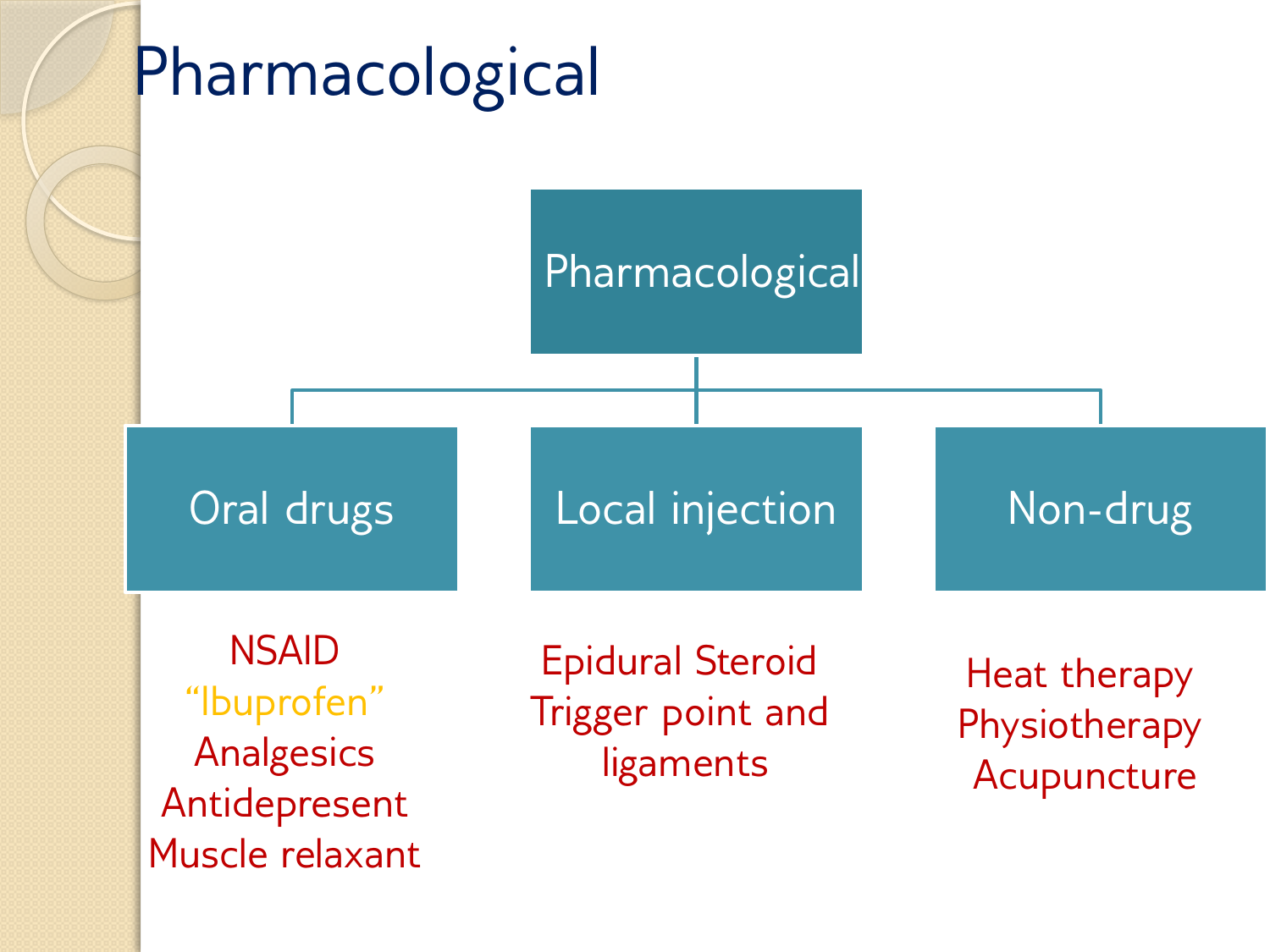

# Pharmacological
Pharmacological
Oral drugs
Local injection
Non-drug
NSAID
“Ibuprofen”
Analgesics
Antidepresent
Muscle relaxant
Epidural Steroid
Trigger point and ligaments
Heat therapy
Physiotherapy
Acupuncture